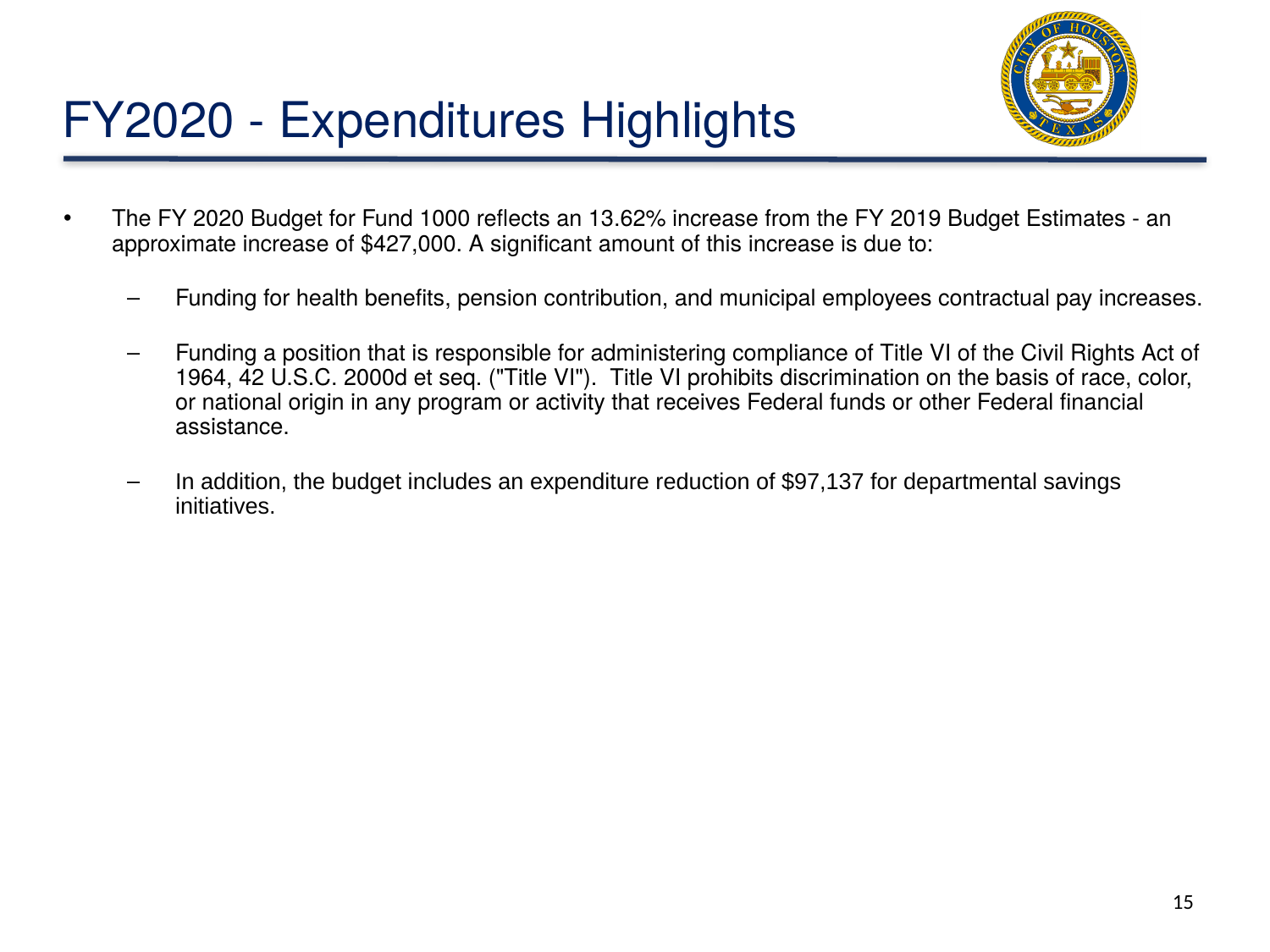

# FY2020 - Expenditures Highlights
The FY 2020 Budget for Fund 1000 reflects an 13.62% increase from the FY 2019 Budget Estimates - an approximate increase of $427,000. A significant amount of this increase is due to:
Funding for health benefits, pension contribution, and municipal employees contractual pay increases.
Funding a position that is responsible for administering compliance of Title VI of the Civil Rights Act of 1964, 42 U.S.C. 2000d et seq. ("Title VI").  Title VI prohibits discrimination on the basis of race, color, or national origin in any program or activity that receives Federal funds or other Federal financial assistance.
In addition, the budget includes an expenditure reduction of $97,137 for departmental savings initiatives.

15